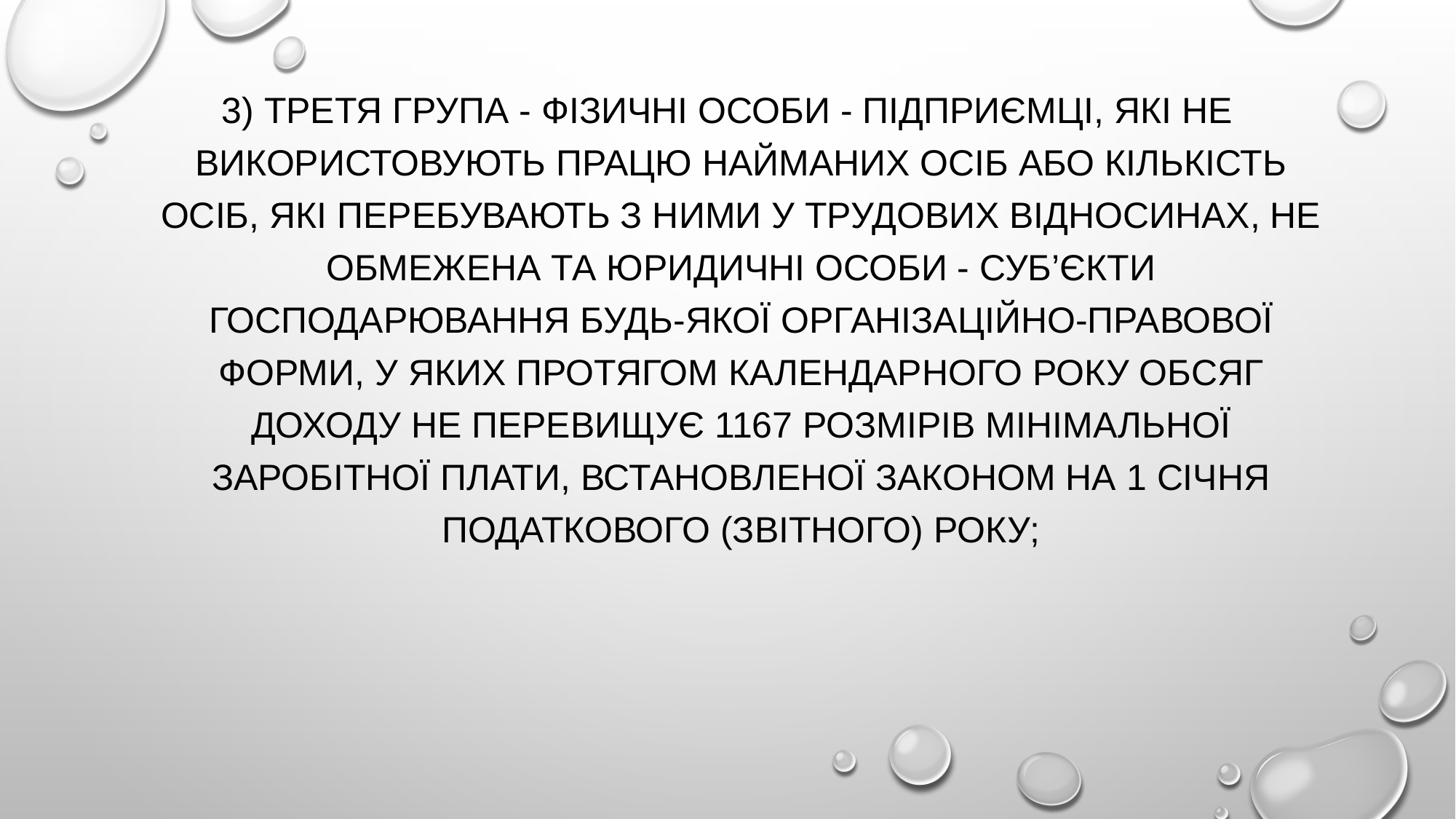

3) третя група - фізичні особи - підприємці, які не використовують працю найманих осіб або кількість осіб, які перебувають з ними у трудових відносинах, не обмежена та юридичні особи - суб’єкти господарювання будь-якої організаційно-правової форми, у яких протягом календарного року обсяг доходу не перевищує 1167 розмірів мінімальної заробітної плати, встановленої законом на 1 січня податкового (звітного) року;